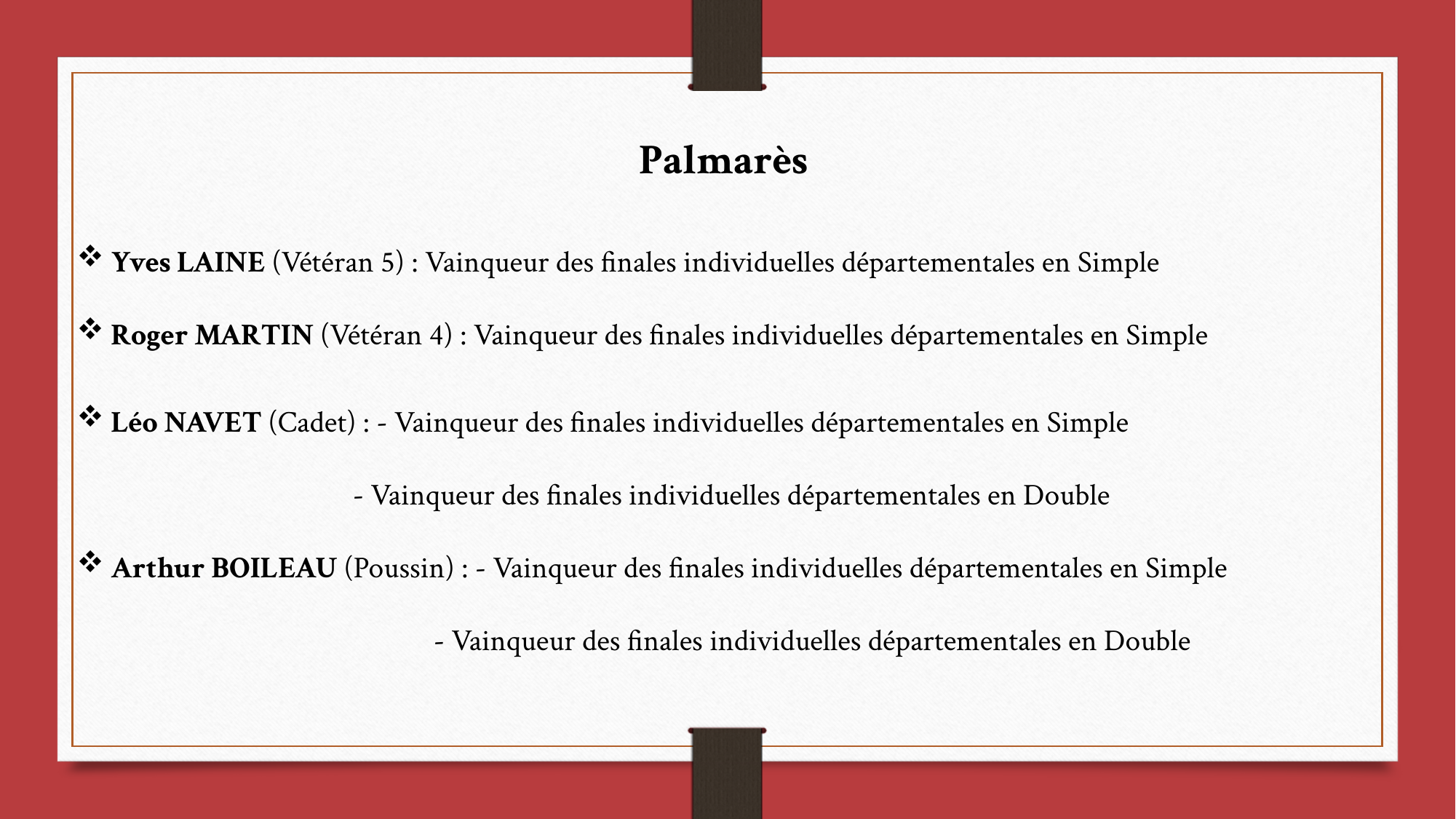

Palmarès
Yves LAINE (Vétéran 5) : Vainqueur des finales individuelles départementales en Simple
Roger MARTIN (Vétéran 4) : Vainqueur des finales individuelles départementales en Simple

Léo NAVET (Cadet) : - Vainqueur des finales individuelles départementales en Simple
                                         - Vainqueur des finales individuelles départementales en Double
Arthur BOILEAU (Poussin) : - Vainqueur des finales individuelles départementales en Simple
                                                     - Vainqueur des finales individuelles départementales en Double